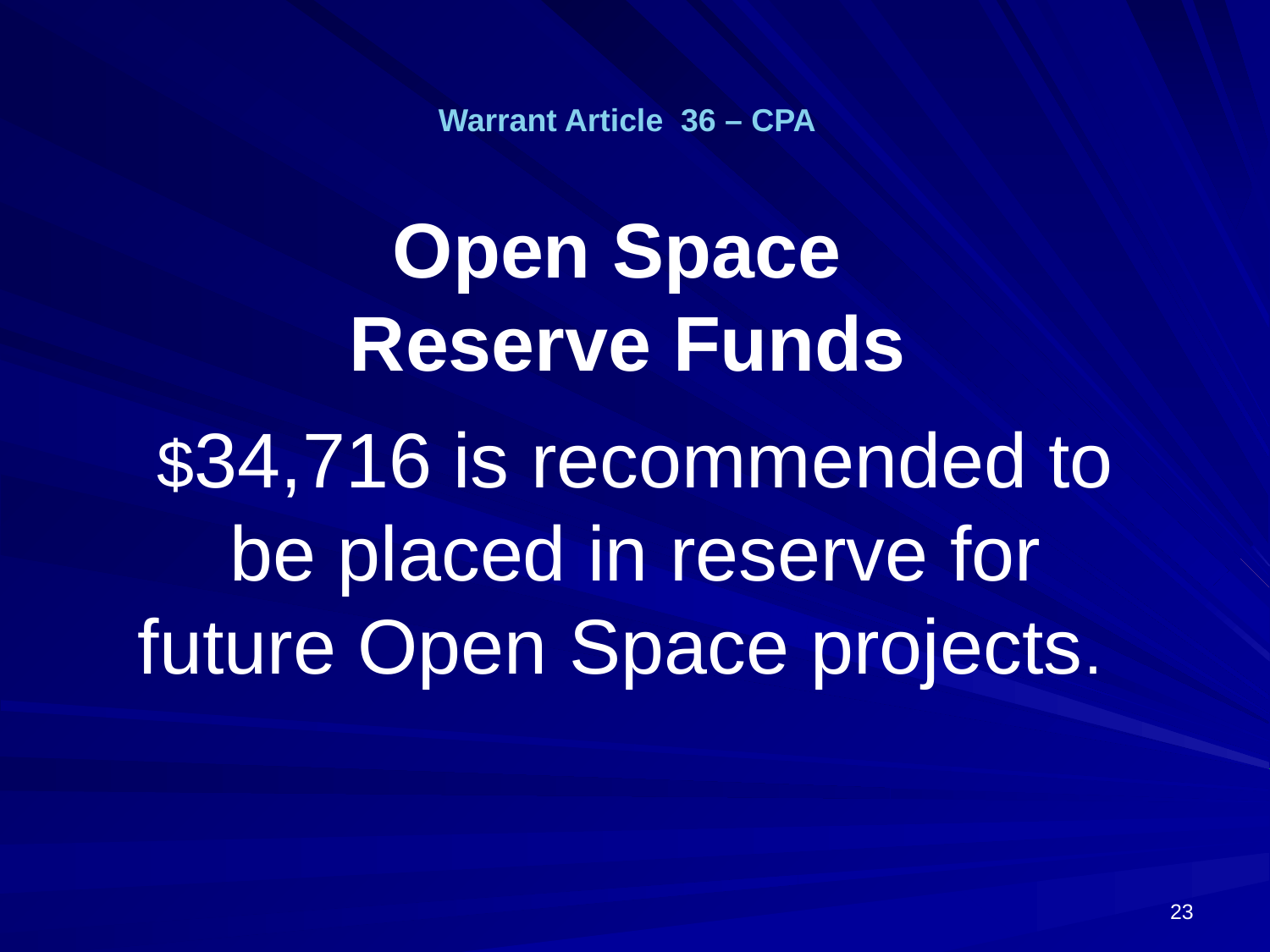

Warrant Article  36 – CPA
# Open Space Reserve Funds
$34,716 is recommended to be placed in reserve for future Open Space projects.
23